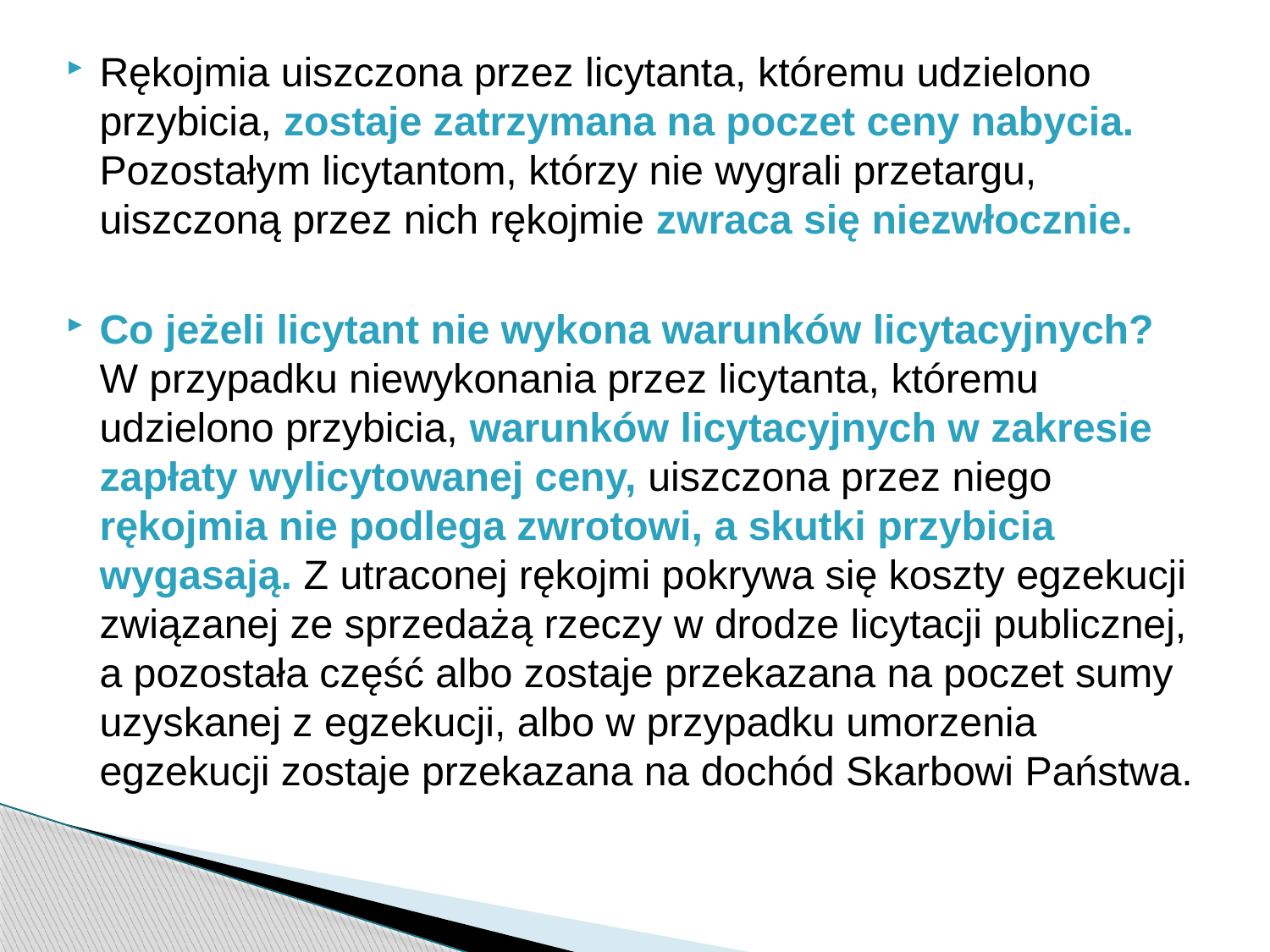

Rękojmia uiszczona przez licytanta, któremu udzielono przybicia, zostaje zatrzymana na poczet ceny nabycia. Pozostałym licytantom, którzy nie wygrali przetargu, uiszczoną przez nich rękojmie zwraca się niezwłocznie.

Co jeżeli licytant nie wykona warunków licytacyjnych? W przypadku niewykonania przez licytanta, któremu udzielono przybicia, warunków licytacyjnych w zakresie zapłaty wylicytowanej ceny, uiszczona przez niego rękojmia nie podlega zwrotowi, a skutki przybicia wygasają. Z utraconej rękojmi pokrywa się koszty egzekucji związanej ze sprzedażą rzeczy w drodze licytacji publicznej, a pozostała część albo zostaje przekazana na poczet sumy uzyskanej z egzekucji, albo w przypadku umorzenia egzekucji zostaje przekazana na dochód Skarbowi Państwa.